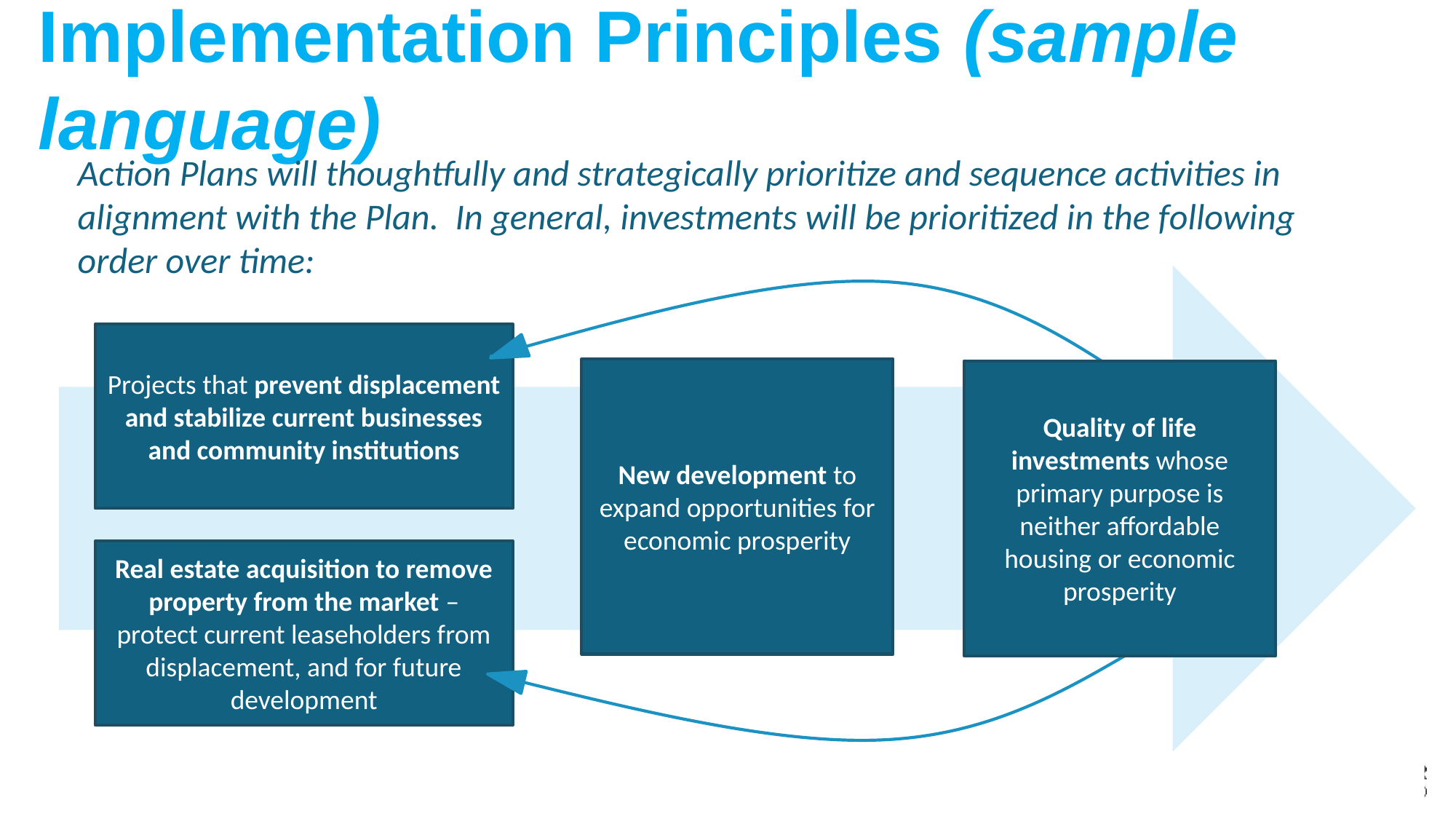

# Implementation Principles (sample language)
Action Plans will thoughtfully and strategically prioritize and sequence activities in alignment with the Plan.  In general, investments will be prioritized in the following order over time:

Projects that prevent displacement and stabilize current businesses and community institutions
New development to expand opportunities for economic prosperity
Quality of life investments whose primary purpose is neither affordable housing or economic prosperity
Real estate acquisition to remove property from the market – protect current leaseholders from displacement, and for future development